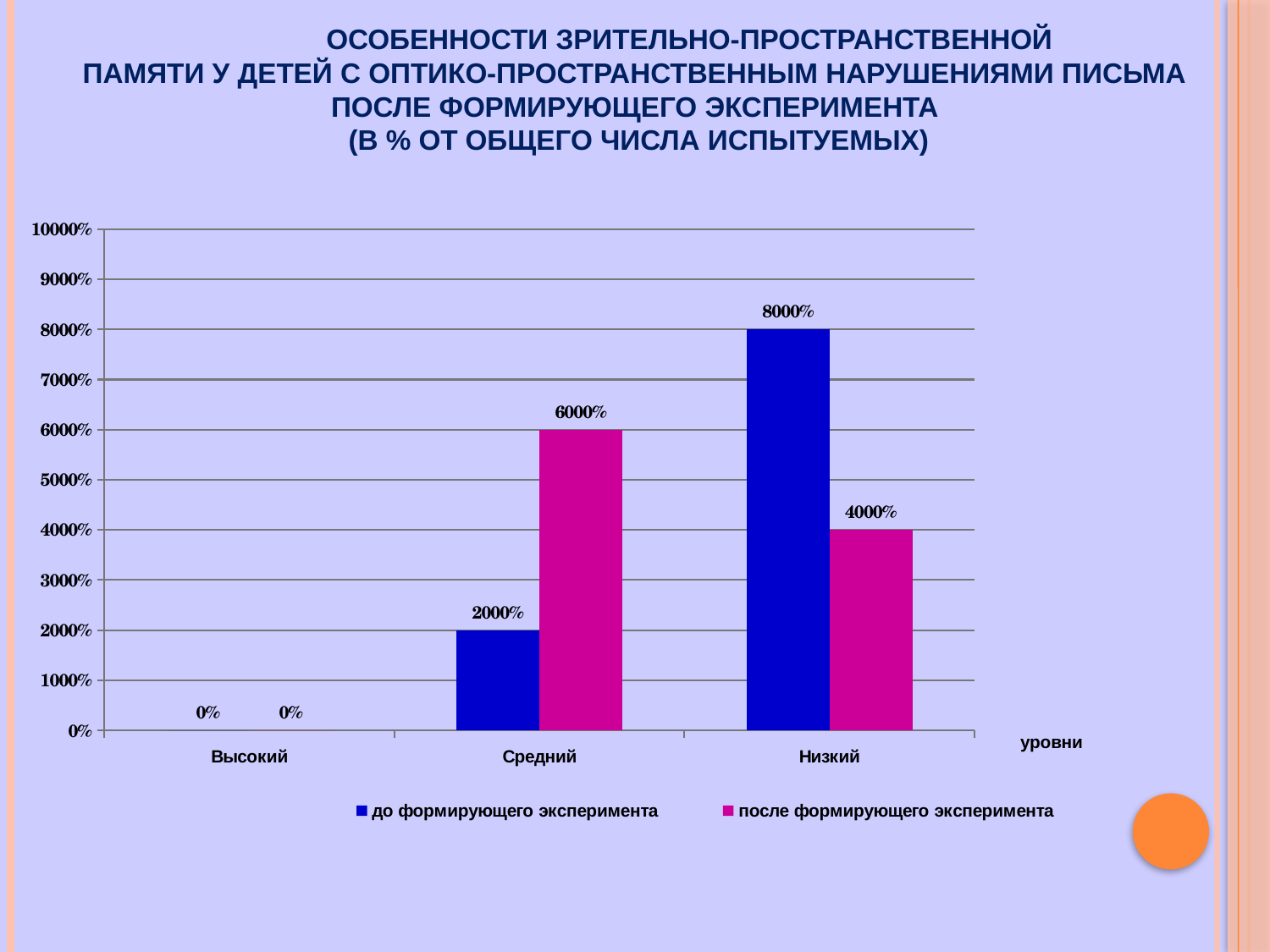

ОСОБЕННОСТИ ЗРИТЕЛЬНО-ПРОСТРАНСТВЕННОЙ
 ПАМЯТИ У ДЕТЕЙ С ОПТИКО-ПРОСТРАНСТВЕННЫМ НАРУШЕНИЯМИ ПИСЬМА
ПОСЛЕ ФОРМИРУЮЩЕГО ЭКСПЕРИМЕНТА
 (В % ОТ ОБЩЕГО ЧИСЛА ИСПЫТУЕМЫХ)

### Chart

| Category | до формирующего эксперимента  | после формирующего эксперимента  |
|---|---|---|
| Высокий | 0.0 | 0.0 |
| Средний | 20.0 | 60.0 |
| Низкий | 80.0 | 40.0 |